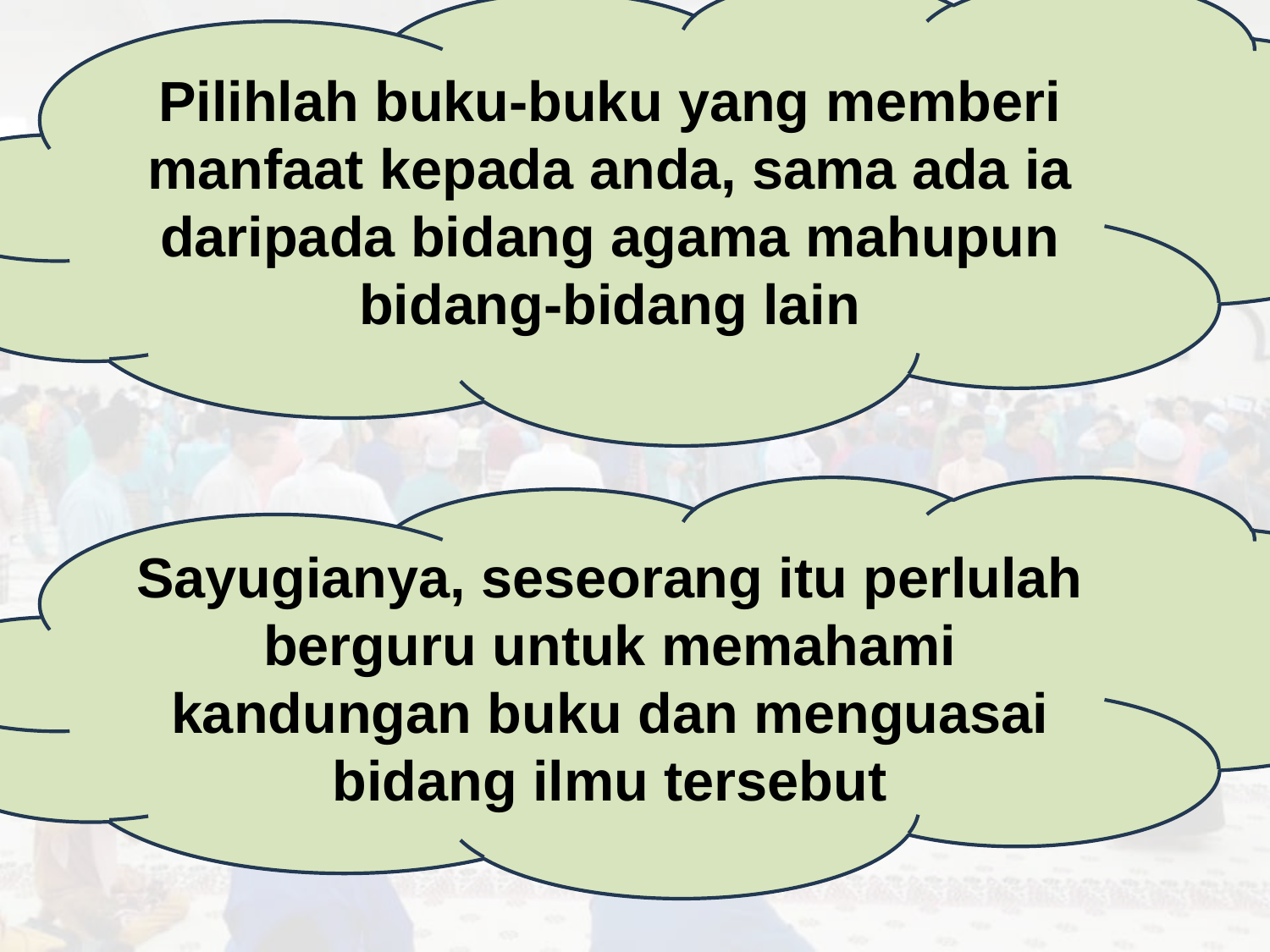

Pilihlah buku-buku yang memberi manfaat kepada anda, sama ada ia daripada bidang agama mahupun bidang-bidang lain
Sayugianya, seseorang itu perlulah berguru untuk memahami kandungan buku dan menguasai bidang ilmu tersebut